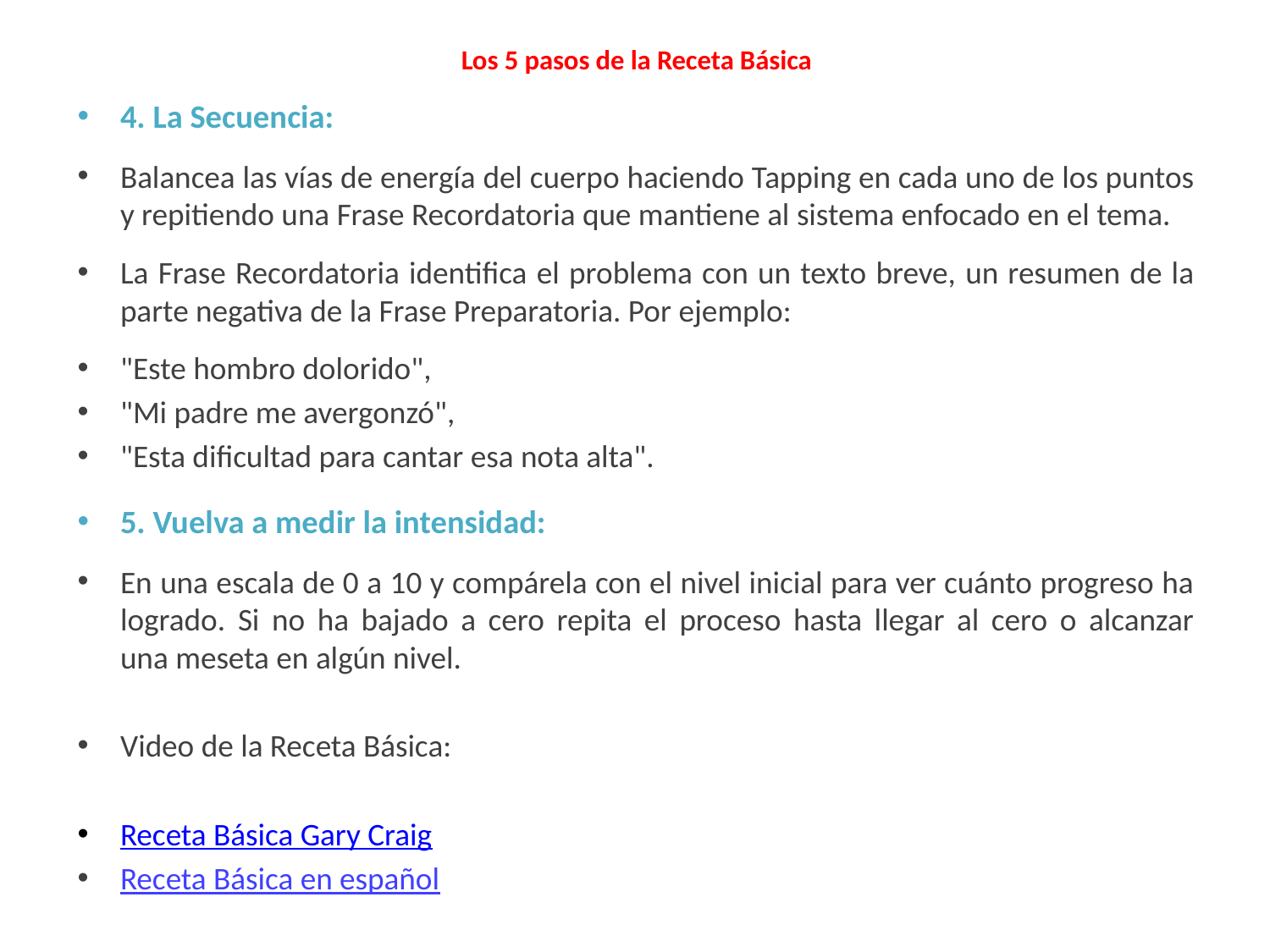

Los 5 pasos de la Receta Básica

4. La Secuencia:

Balancea las vías de energía del cuerpo haciendo Tapping en cada uno de los puntos y repitiendo una Frase Recordatoria que mantiene al sistema enfocado en el tema.

La Frase Recordatoria identifica el problema con un texto breve, un resumen de la parte negativa de la Frase Preparatoria. Por ejemplo:

"Este hombro dolorido",
"Mi padre me avergonzó",
"Esta dificultad para cantar esa nota alta".

5. Vuelva a medir la intensidad:

En una escala de 0 a 10 y compárela con el nivel inicial para ver cuánto progreso ha logrado. Si no ha bajado a cero repita el proceso hasta llegar al cero o alcanzar una meseta en algún nivel.

Video de la Receta Básica:

Receta Básica Gary Craig
Receta Básica en español